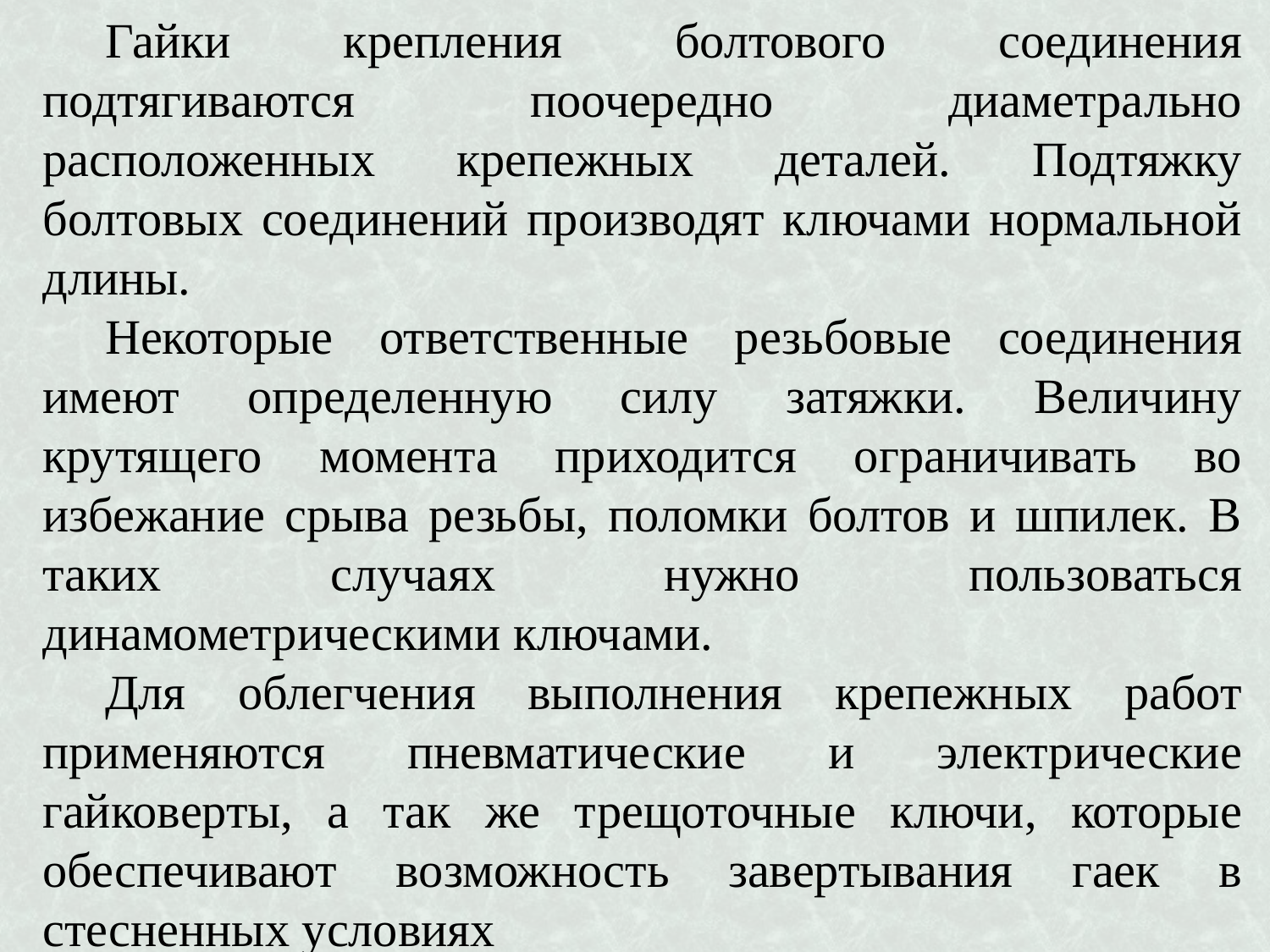

Гайки крепления болтового соединения подтягиваются поочередно диаметрально расположенных крепежных деталей. Подтяжку болтовых соединений производят ключами нормальной длины.
Некоторые ответственные резьбовые соединения имеют определенную силу затяжки. Величину крутящего момента приходится ограничивать во избежание срыва резьбы, поломки болтов и шпилек. В таких случаях нужно пользоваться динамометрическими ключами.
Для облегчения выполнения крепежных работ применяются пневматические и электрические гайковерты, а так же трещоточные ключи, которые обеспечивают возможность завертывания гаек в стесненных условиях